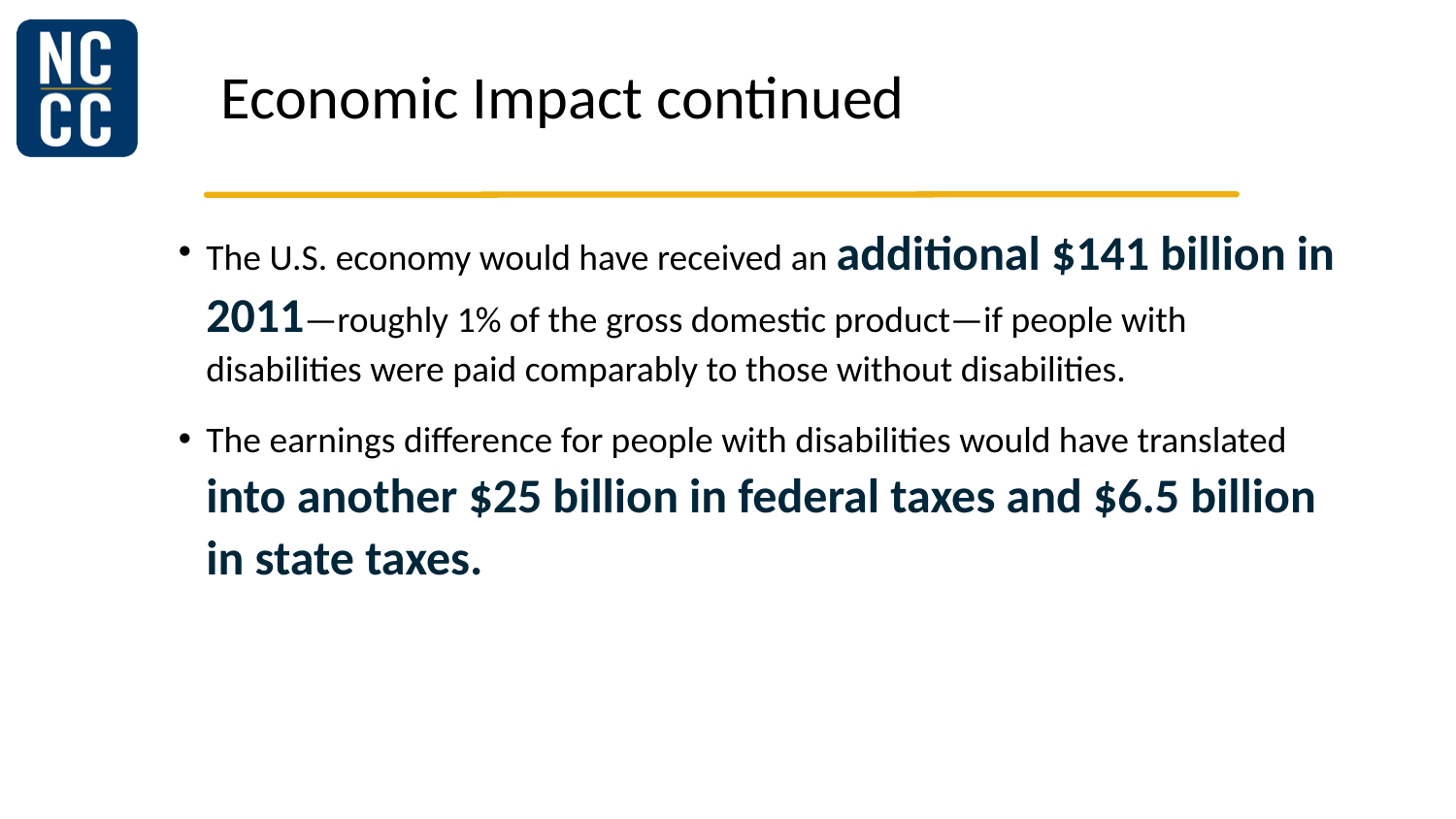

# Economic Impact continued
The U.S. economy would have received an additional $141 billion in 2011—roughly 1% of the gross domestic product—if people with disabilities were paid comparably to those without disabilities.
The earnings difference for people with disabilities would have translated into another $25 billion in federal taxes and $6.5 billion in state taxes.